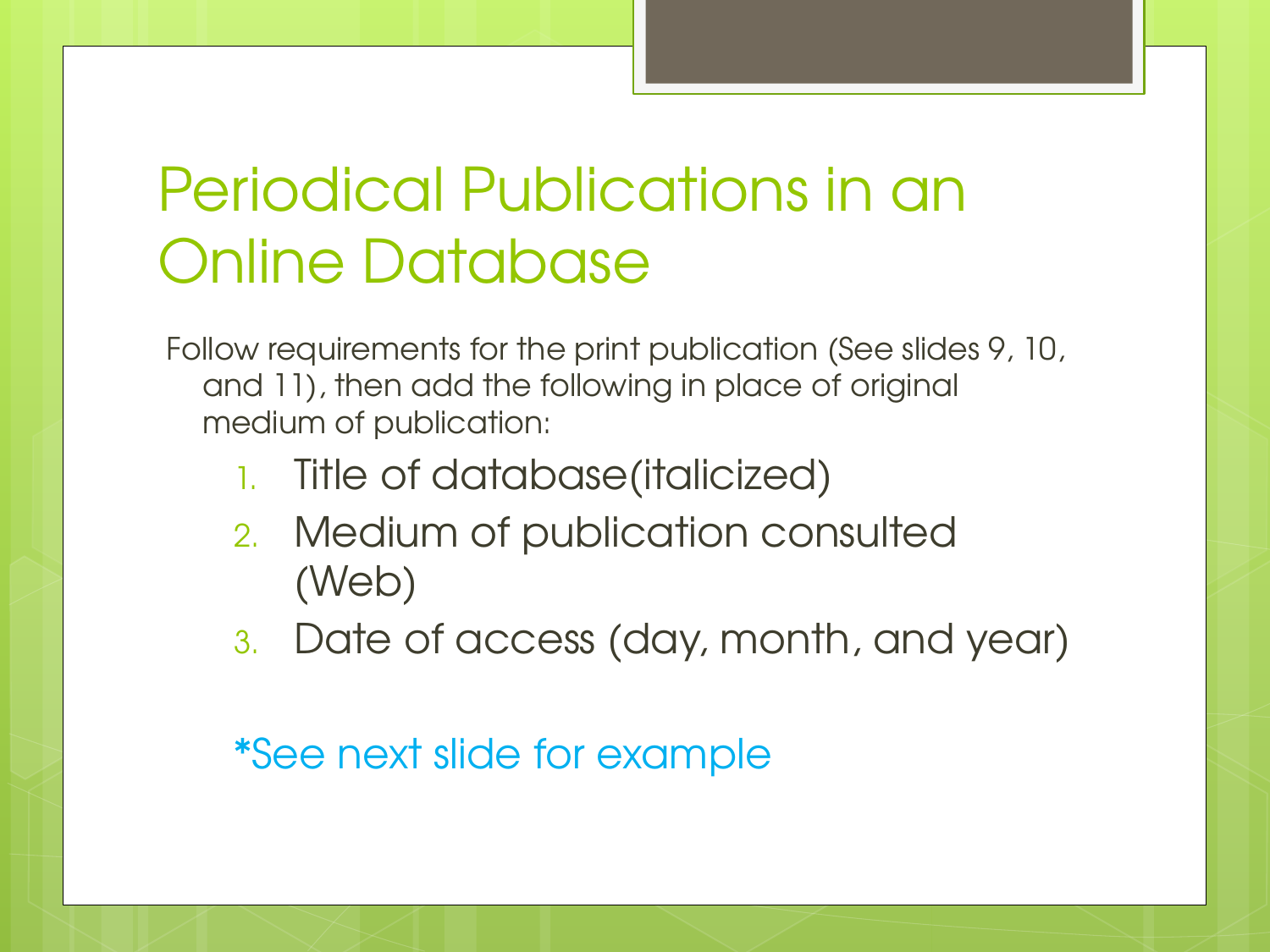

# Periodical Publications in an Online Database
Follow requirements for the print publication (See slides 9, 10, and 11), then add the following in place of original medium of publication:
Title of database(italicized)
Medium of publication consulted (Web)
Date of access (day, month, and year)

*See next slide for example